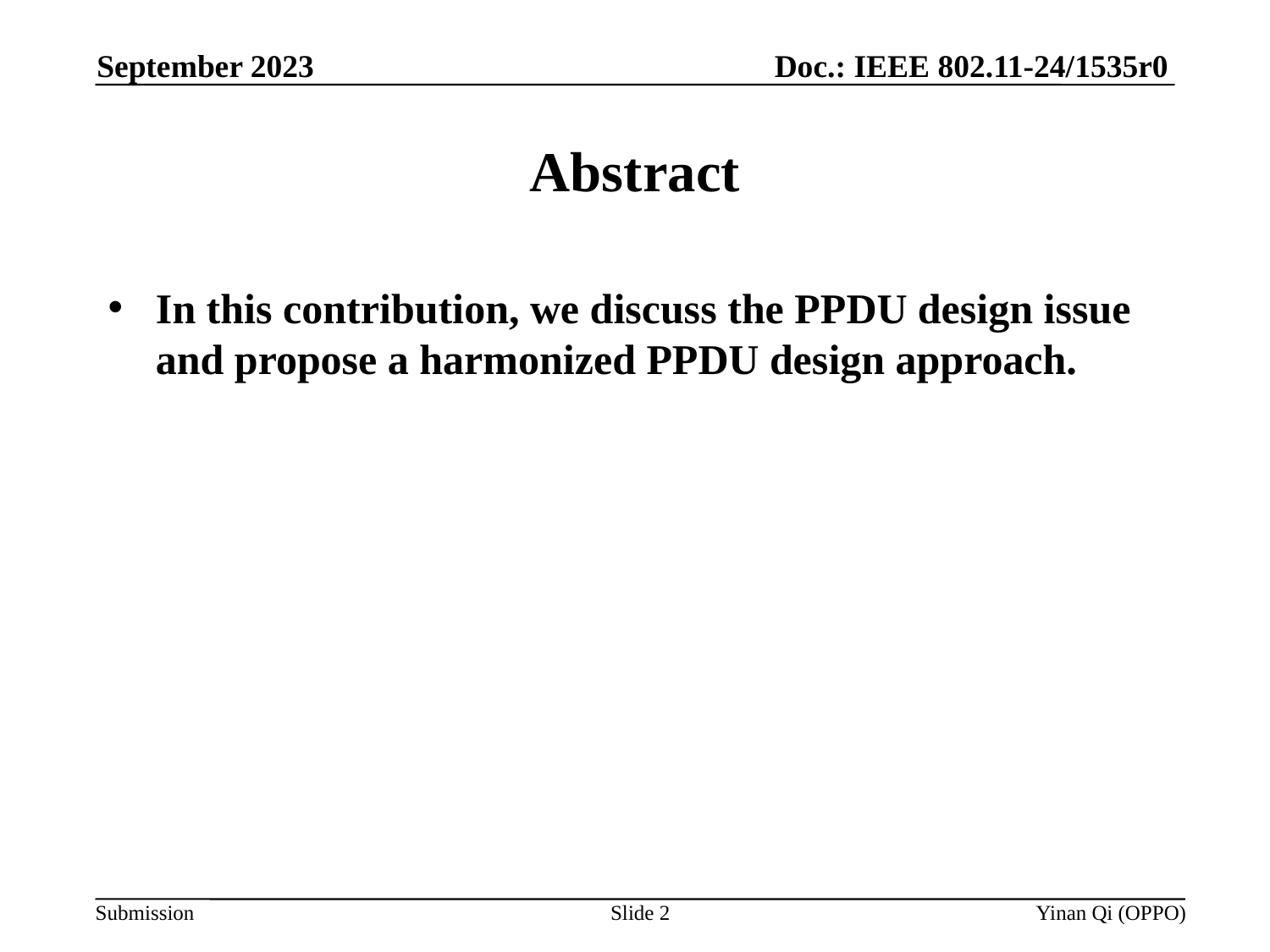

Doc.: IEEE 802.11-24/1535r0
September 2023
# Abstract
In this contribution, we discuss the PPDU design issue and propose a harmonized PPDU design approach.
Slide 2
Yinan Qi (OPPO)